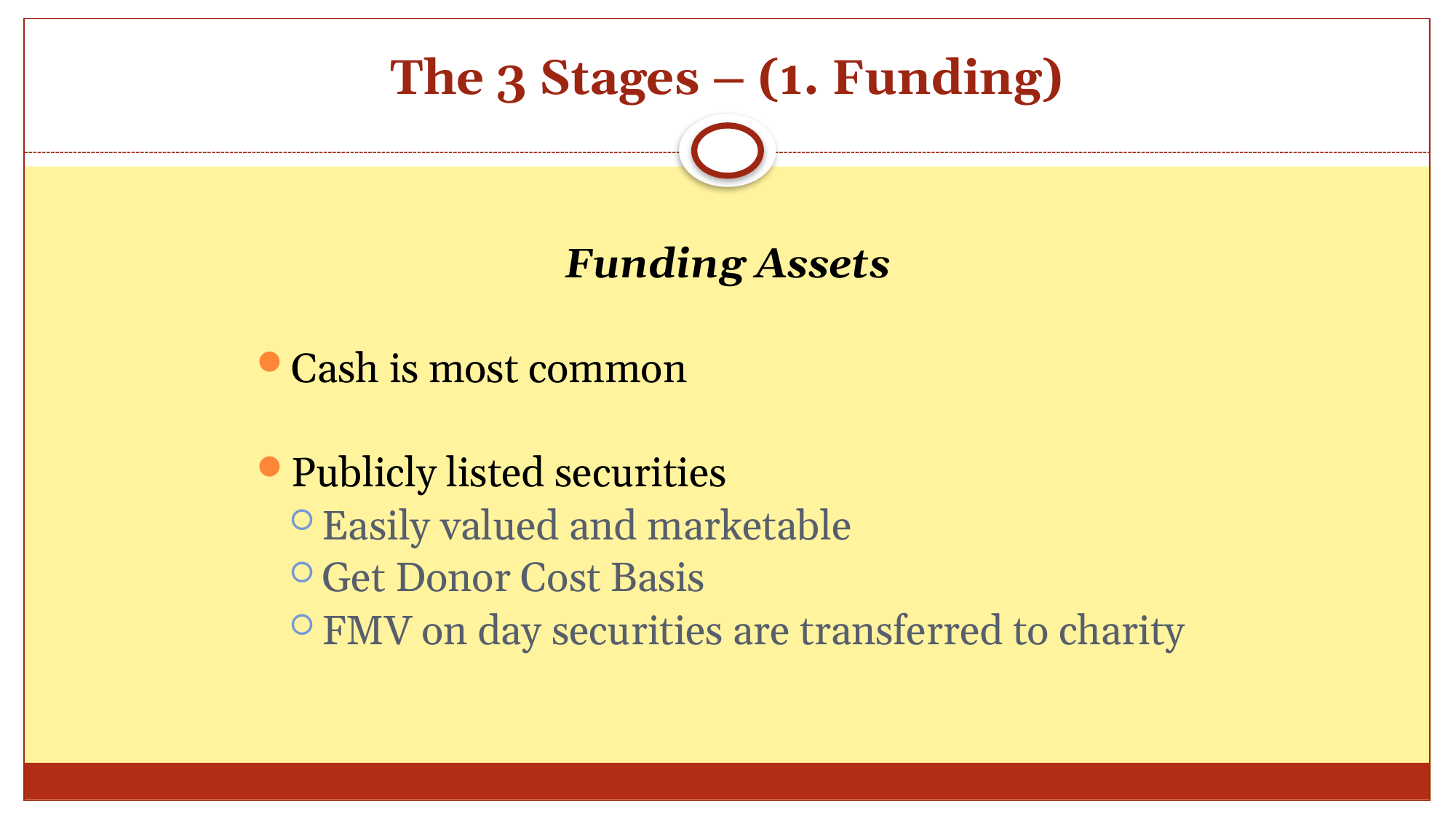

# The 3 Stages – (1. Funding)
Funding Assets

Cash is most common

Publicly listed securities
Easily valued and marketable
Get Donor Cost Basis
FMV on day securities are transferred to charity